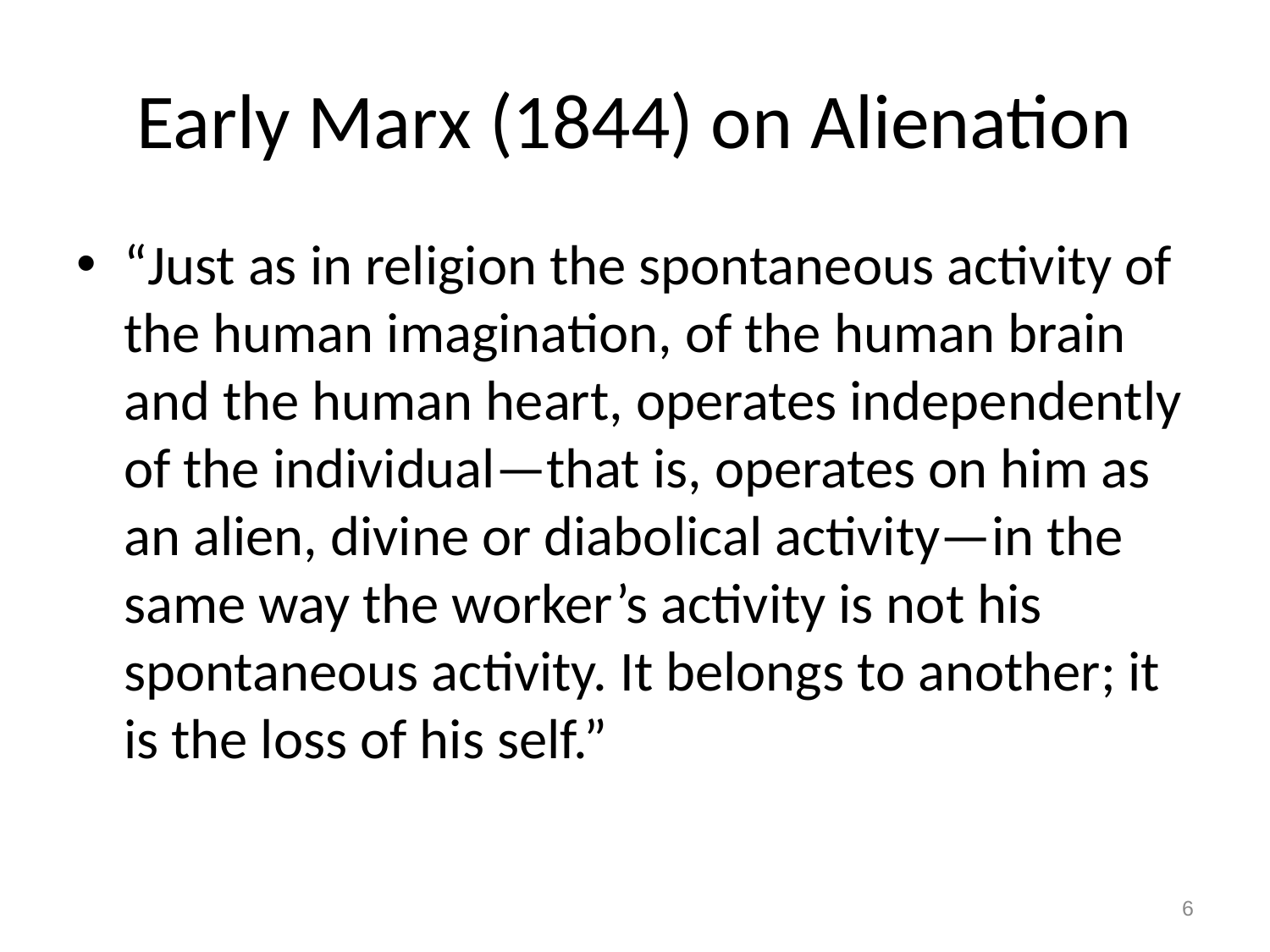

# Early Marx (1844) on Alienation
“Just as in religion the spontaneous activity of the human imagination, of the human brain and the human heart, operates independently of the individual—that is, operates on him as an alien, divine or diabolical activity—in the same way the worker’s activity is not his spontaneous activity. It belongs to another; it is the loss of his self.”
6